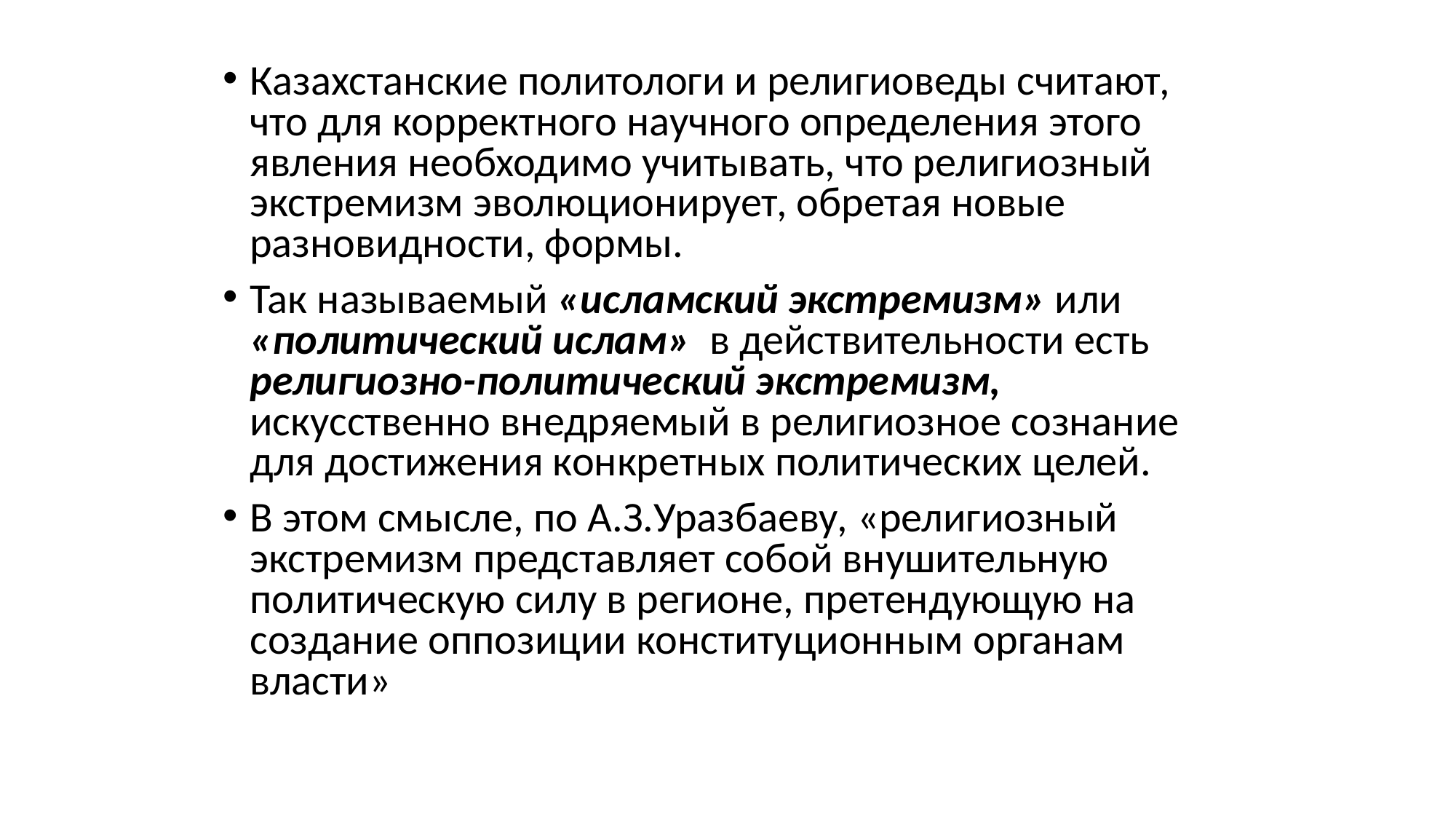

Казахстанские политологи и религиоведы считают, что для корректного научного определения этого явления необходимо учитывать, что религиозный экстремизм эволюционирует, обретая новые разновидности, формы.
Так называемый «исламский экстремизм» или «политический ислам»  в действительности есть религиозно-политический экстремизм, искусственно внедряемый в религиозное сознание для достижения конкретных политических целей.
В этом смысле, по А.З.Уразбаеву, «религиозный экстремизм представляет собой внушительную политическую силу в регионе, претендующую на создание оппозиции конституционным органам власти»